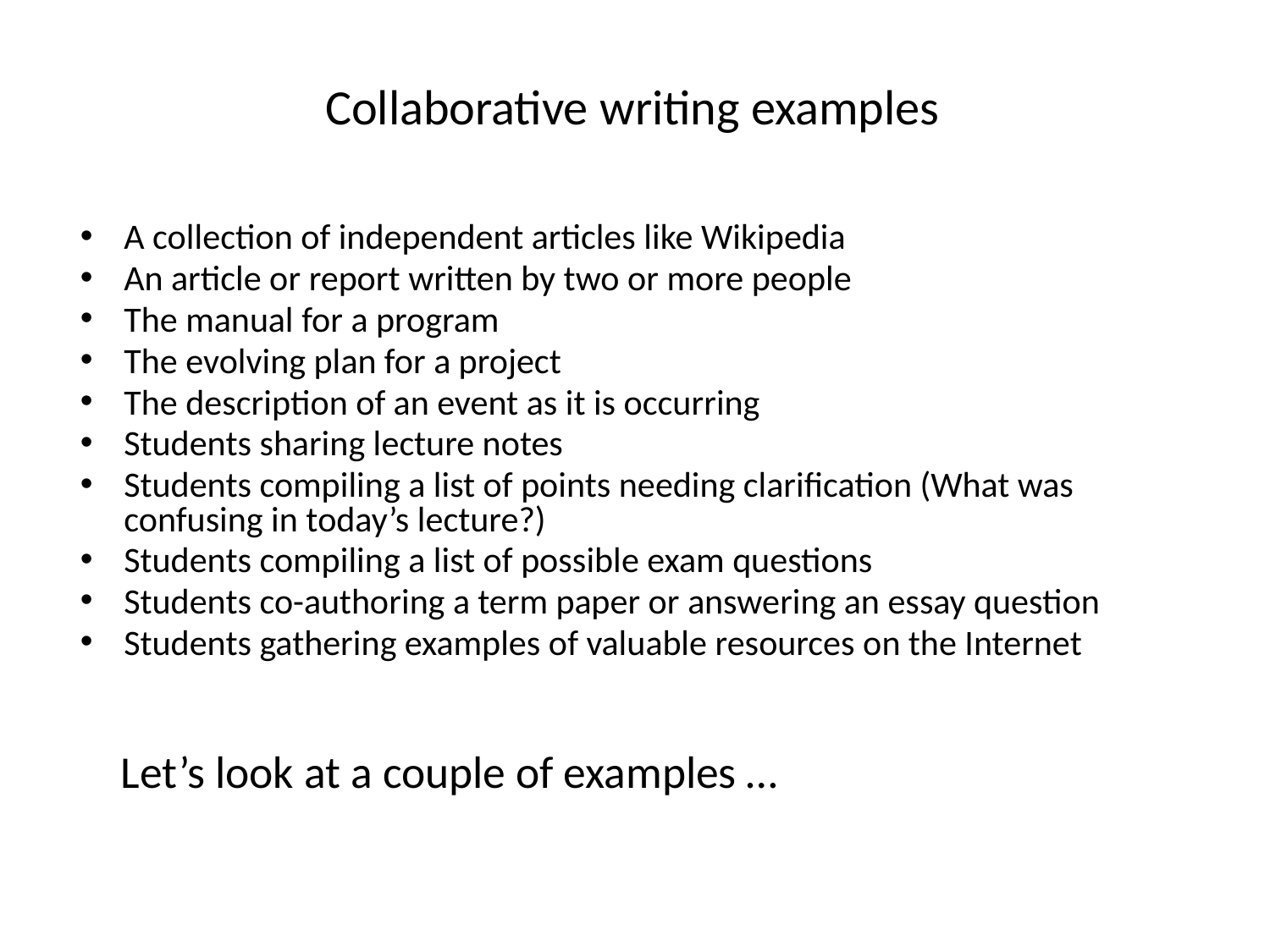

# Collaborative writing examples
A collection of independent articles like Wikipedia
An article or report written by two or more people
The manual for a program
The evolving plan for a project
The description of an event as it is occurring
Students sharing lecture notes
Students compiling a list of points needing clarification (What was confusing in today’s lecture?)
Students compiling a list of possible exam questions
Students co-authoring a term paper or answering an essay question
Students gathering examples of valuable resources on the Internet

    Let’s look at a couple of examples …